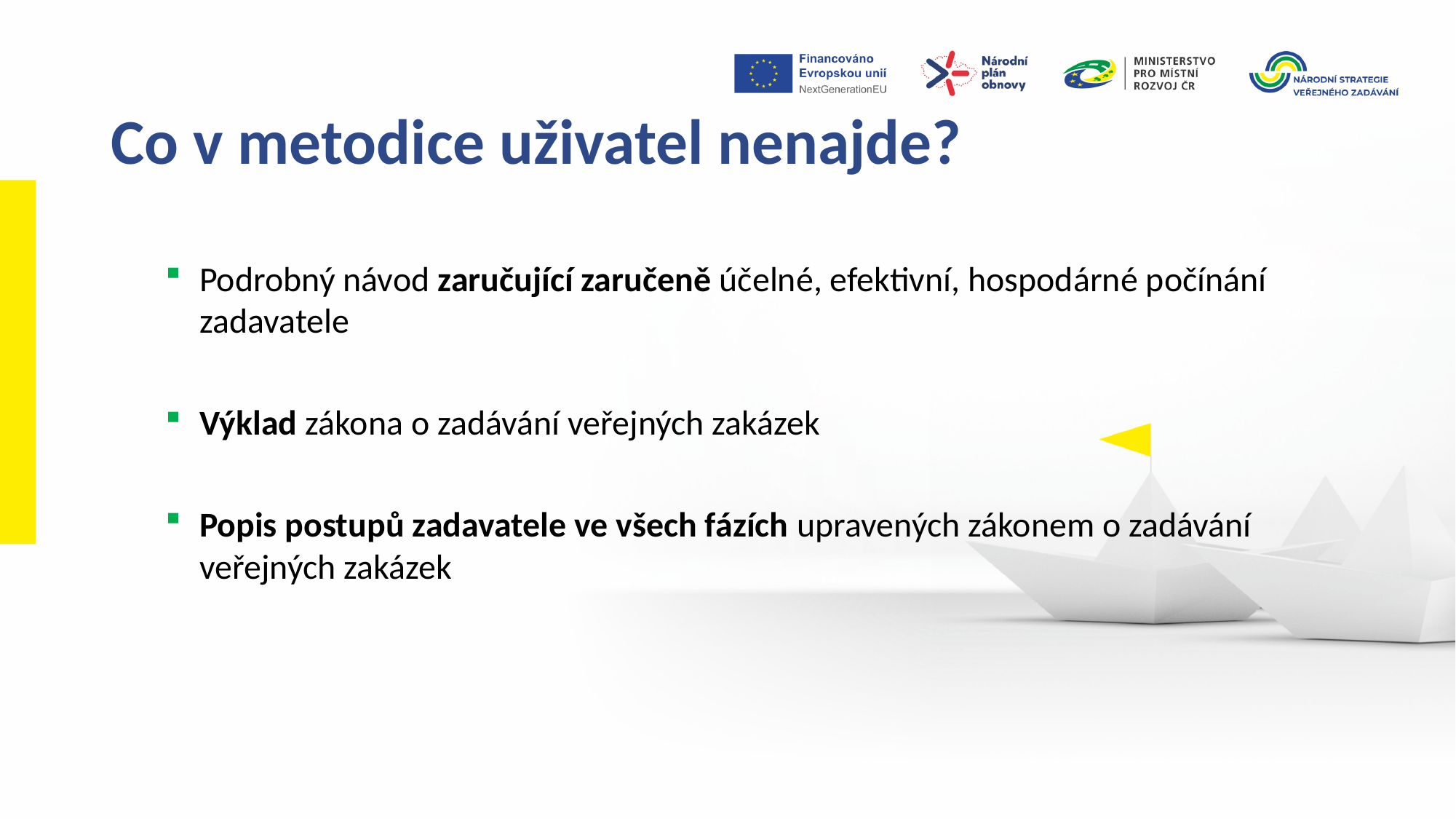

Co v metodice uživatel nenajde?

Podrobný návod zaručující zaručeně účelné, efektivní, hospodárné počínání zadavatele

Výklad zákona o zadávání veřejných zakázek

Popis postupů zadavatele ve všech fázích upravených zákonem o zadávání veřejných zakázek